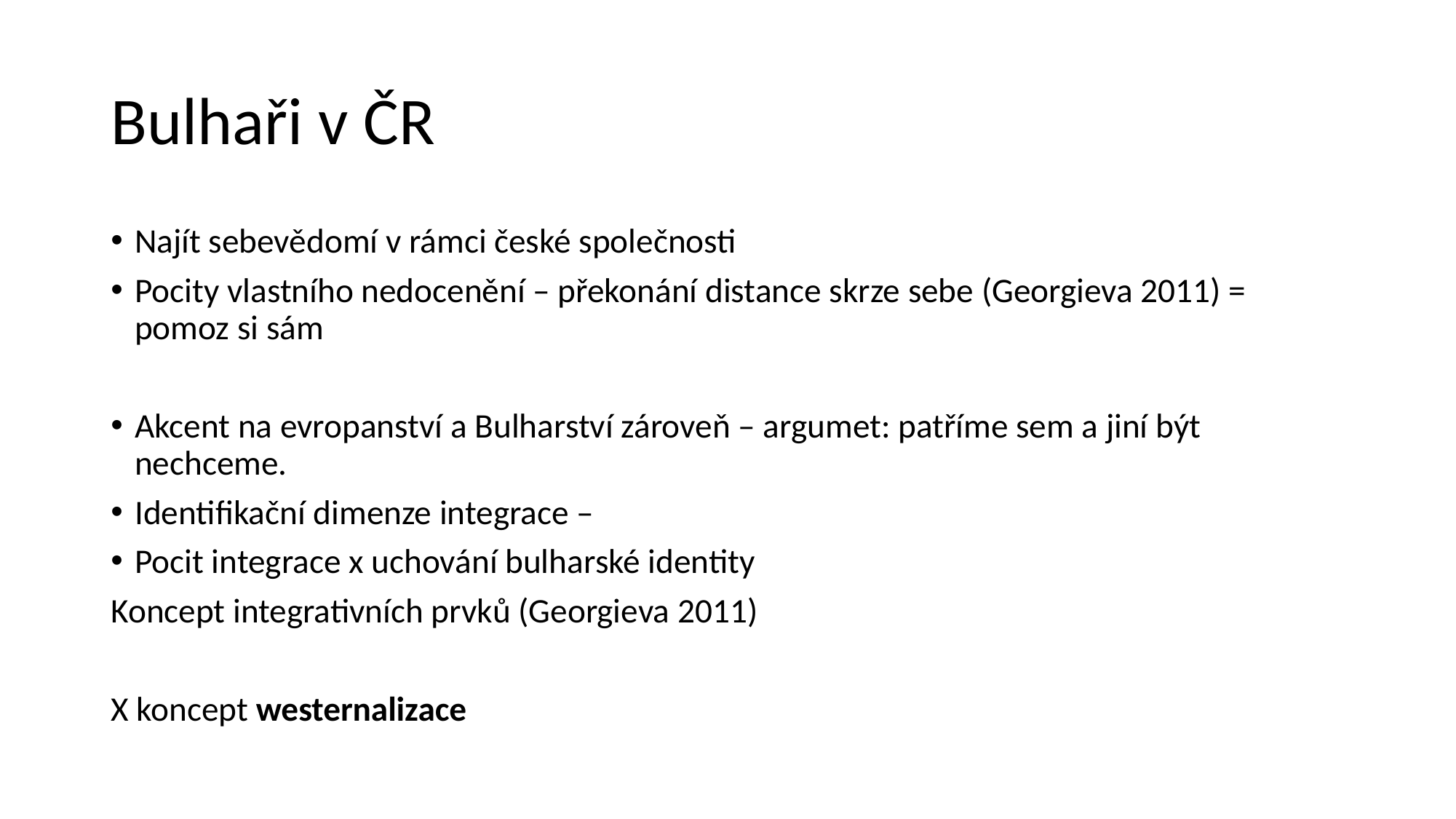

# Bulhaři v ČR
Najít sebevědomí v rámci české společnosti
Pocity vlastního nedocenění – překonání distance skrze sebe (Georgieva 2011) = pomoz si sám

Akcent na evropanství a Bulharství zároveň – argumet: patříme sem a jiní být nechceme.
Identifikační dimenze integrace –
Pocit integrace x uchování bulharské identity
Koncept integrativních prvků (Georgieva 2011)

X koncept westernalizace